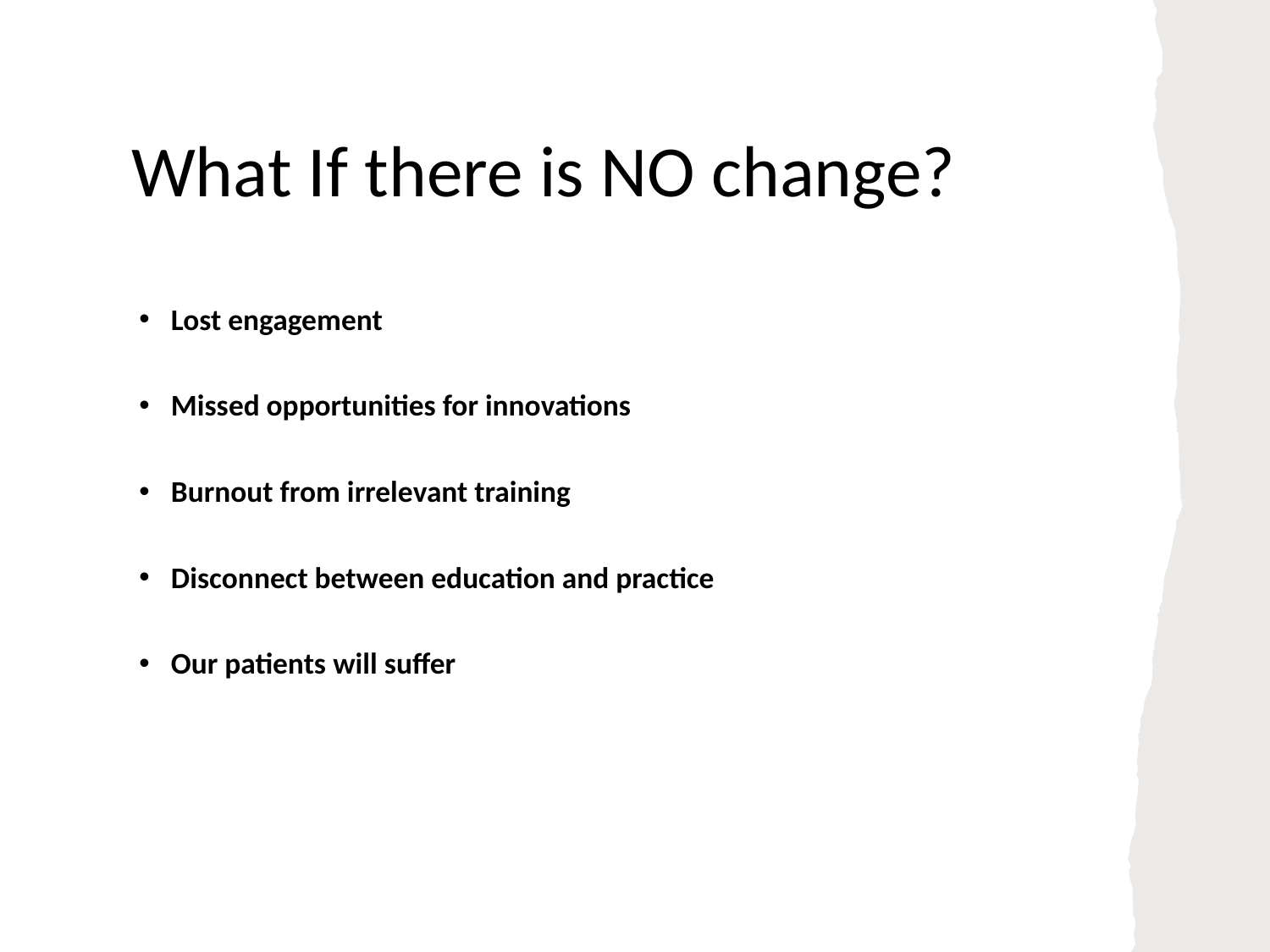

# What If there is NO change?
Lost engagement

Missed opportunities for innovations

Burnout from irrelevant training

Disconnect between education and practice

Our patients will suffer